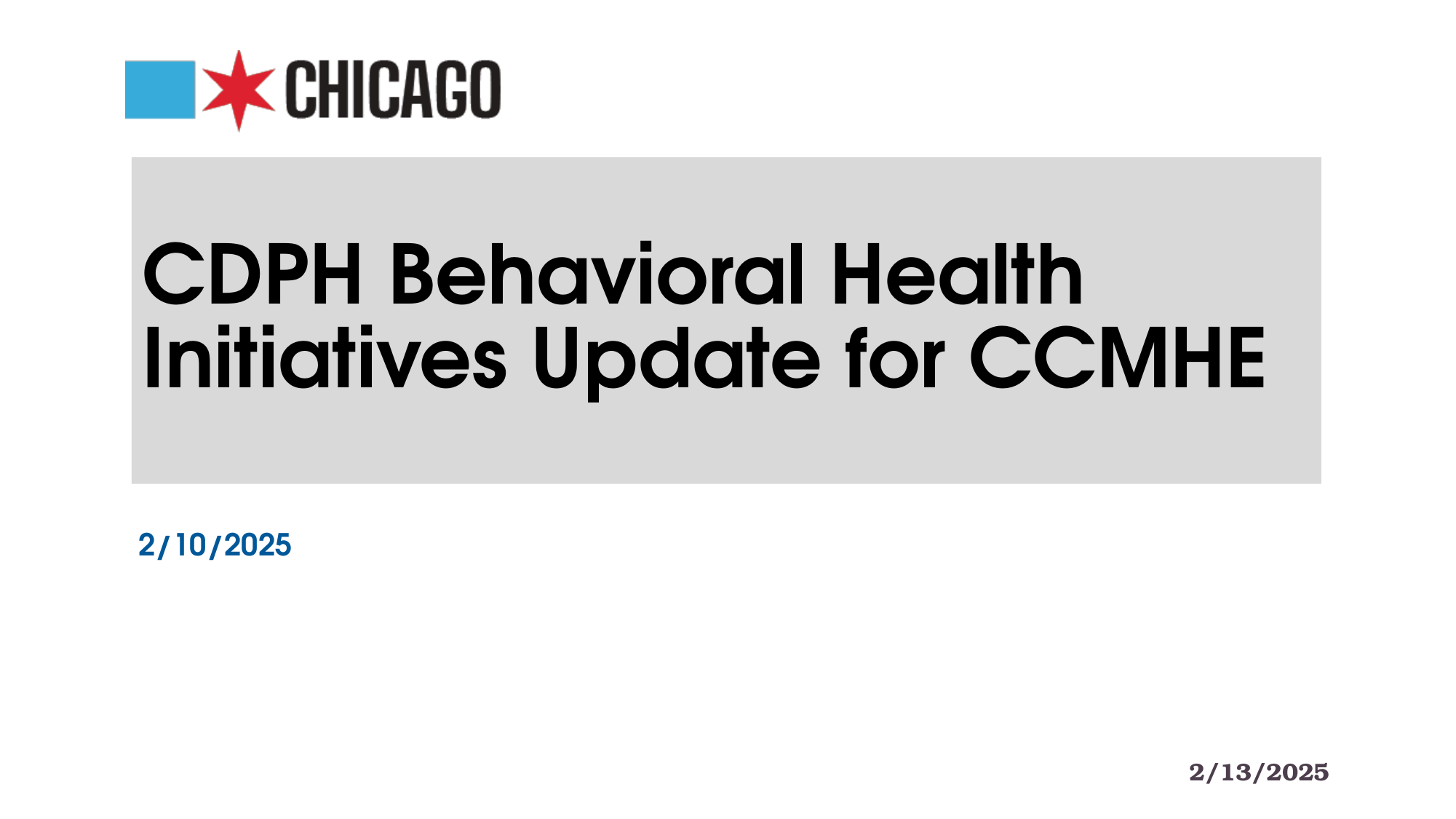

overall_0_132367198033335501 columns_1_132367198033335501
# CDPH Behavioral Health Initiatives Update for CCMHE
2/10/2025
2/13/2025